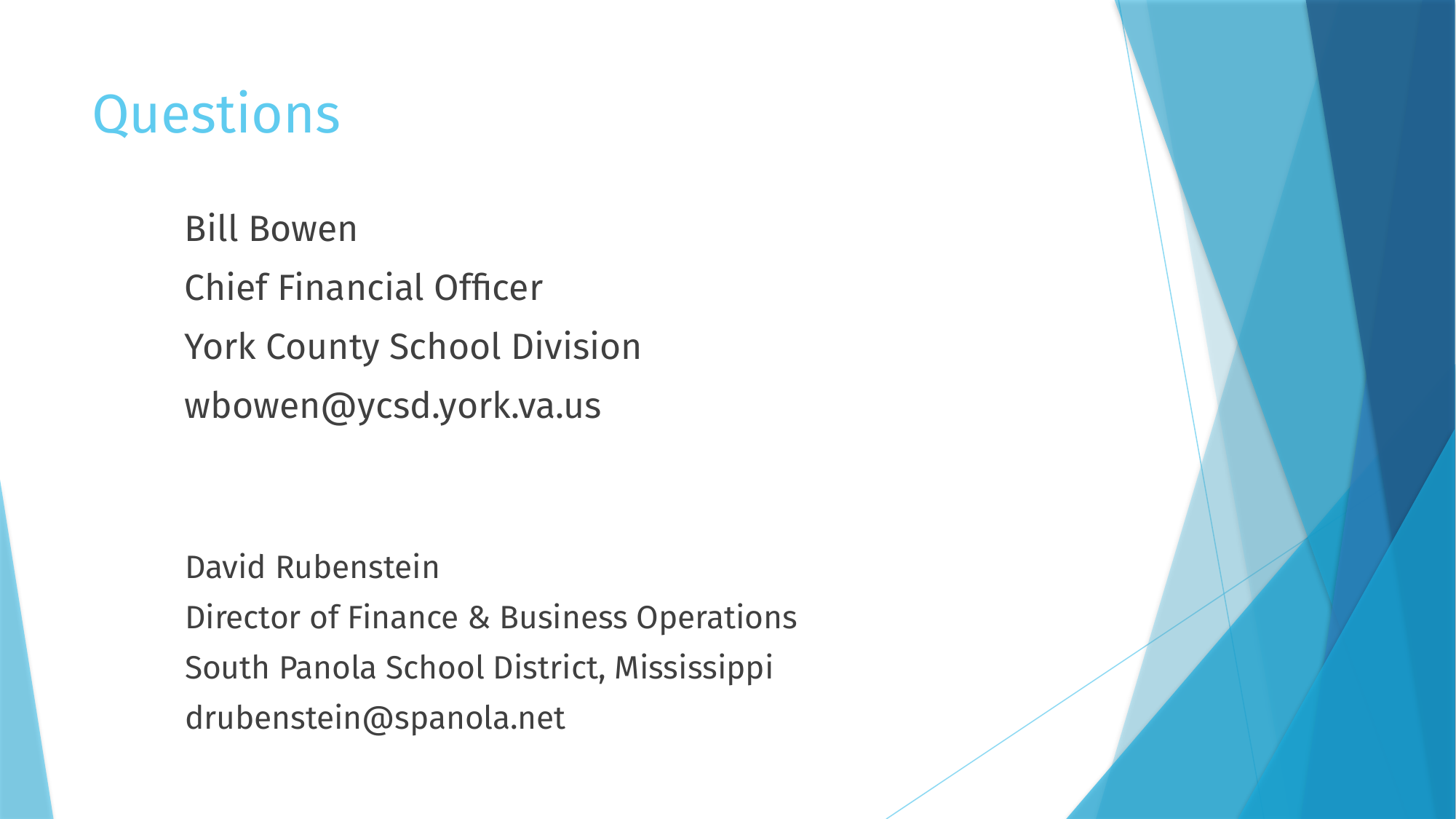

# Questions
Bill Bowen
Chief Financial Officer
York County School Division
wbowen@ycsd.york.va.us

David Rubenstein
Director of Finance & Business Operations
South Panola School District, Mississippi
drubenstein@spanola.net